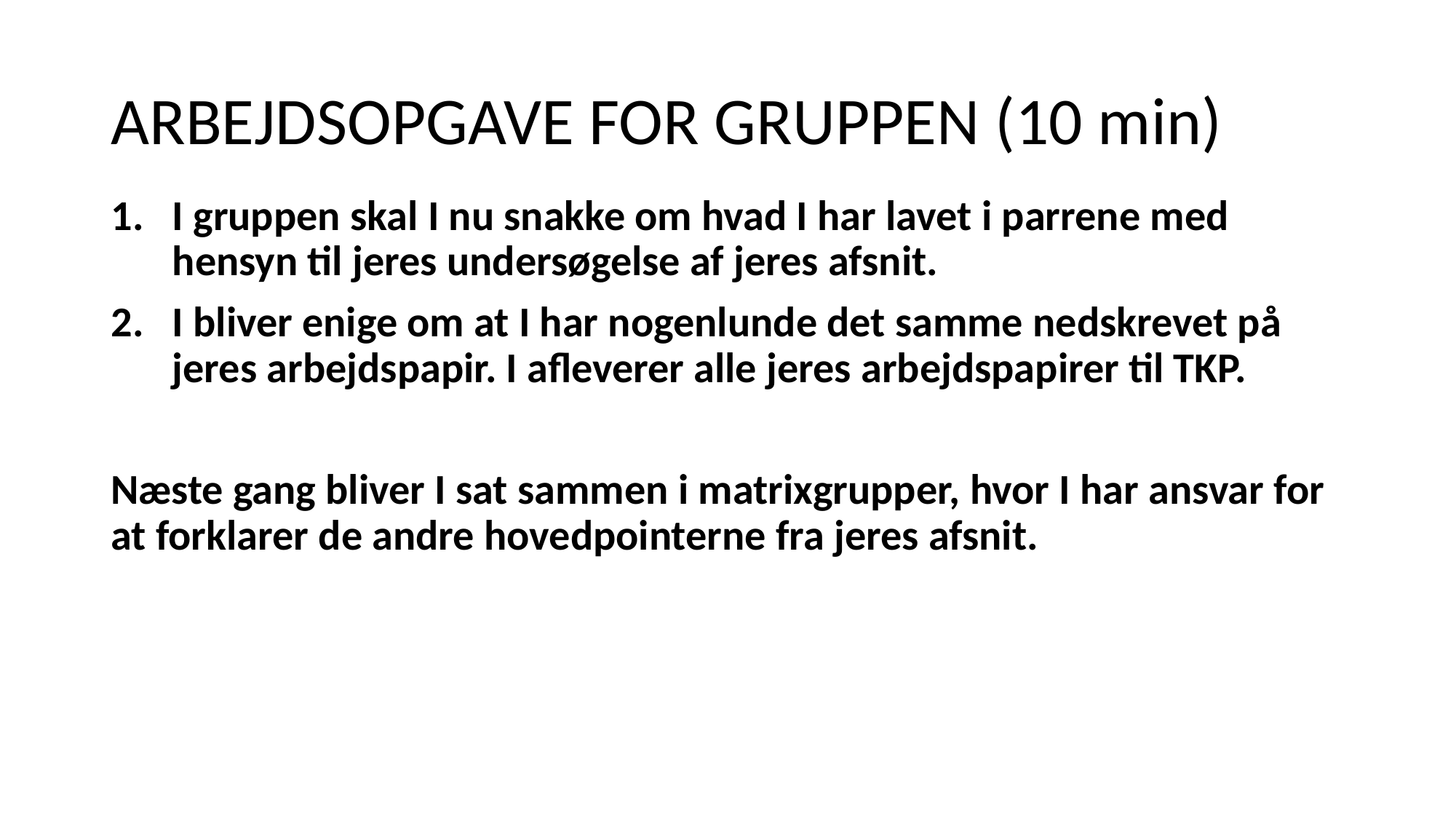

# ARBEJDSOPGAVE FOR GRUPPEN (10 min)
I gruppen skal I nu snakke om hvad I har lavet i parrene med hensyn til jeres undersøgelse af jeres afsnit.
I bliver enige om at I har nogenlunde det samme nedskrevet på jeres arbejdspapir. I afleverer alle jeres arbejdspapirer til TKP.

Næste gang bliver I sat sammen i matrixgrupper, hvor I har ansvar for at forklarer de andre hovedpointerne fra jeres afsnit.